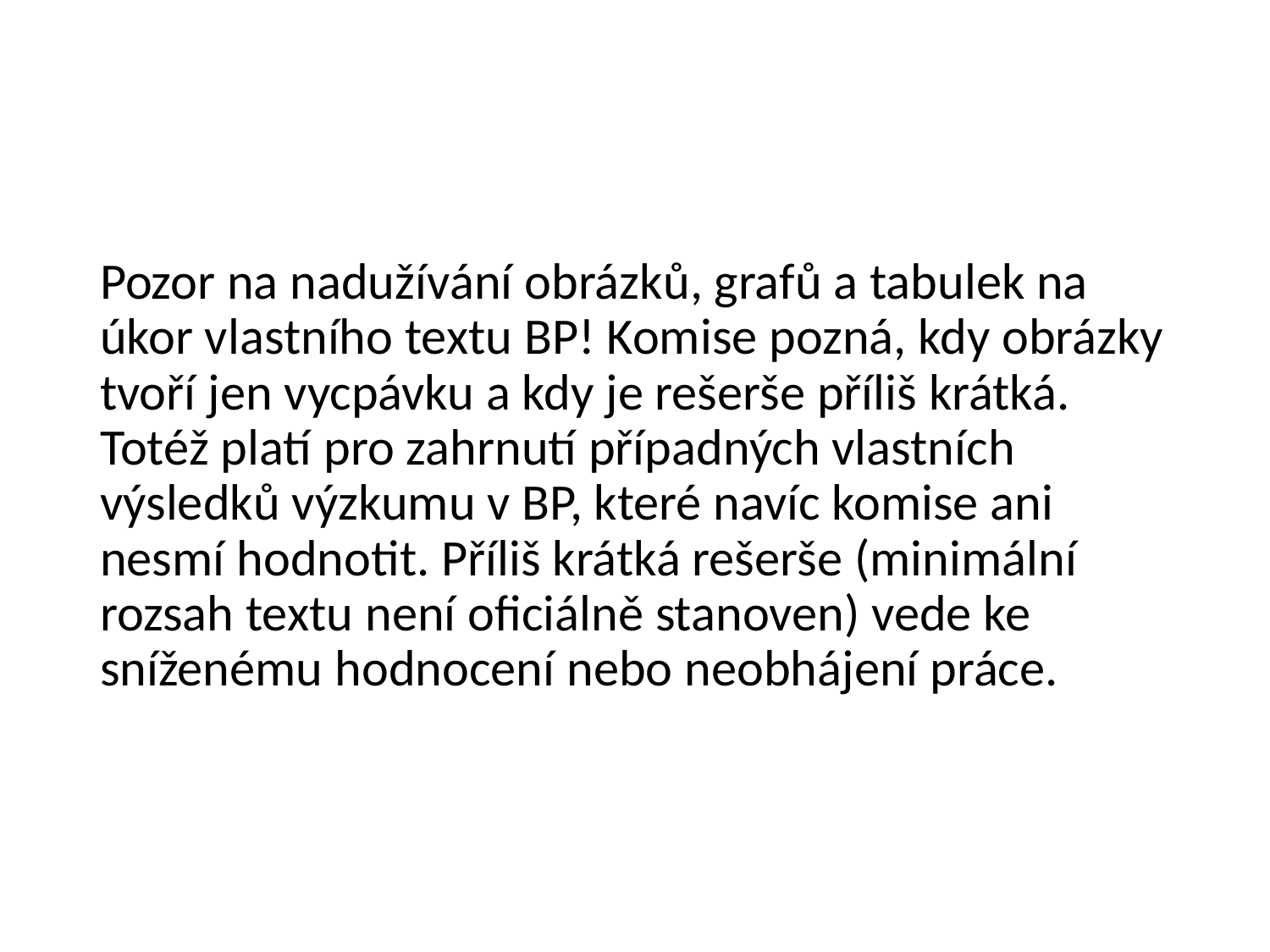

# Pozor na nadužívání obrázků, grafů a tabulek na úkor vlastního textu BP! Komise pozná, kdy obrázky tvoří jen vycpávku a kdy je rešerše příliš krátká. Totéž platí pro zahrnutí případných vlastních výsledků výzkumu v BP, které navíc komise ani nesmí hodnotit. Příliš krátká rešerše (minimální rozsah textu není oficiálně stanoven) vede ke sníženému hodnocení nebo neobhájení práce.